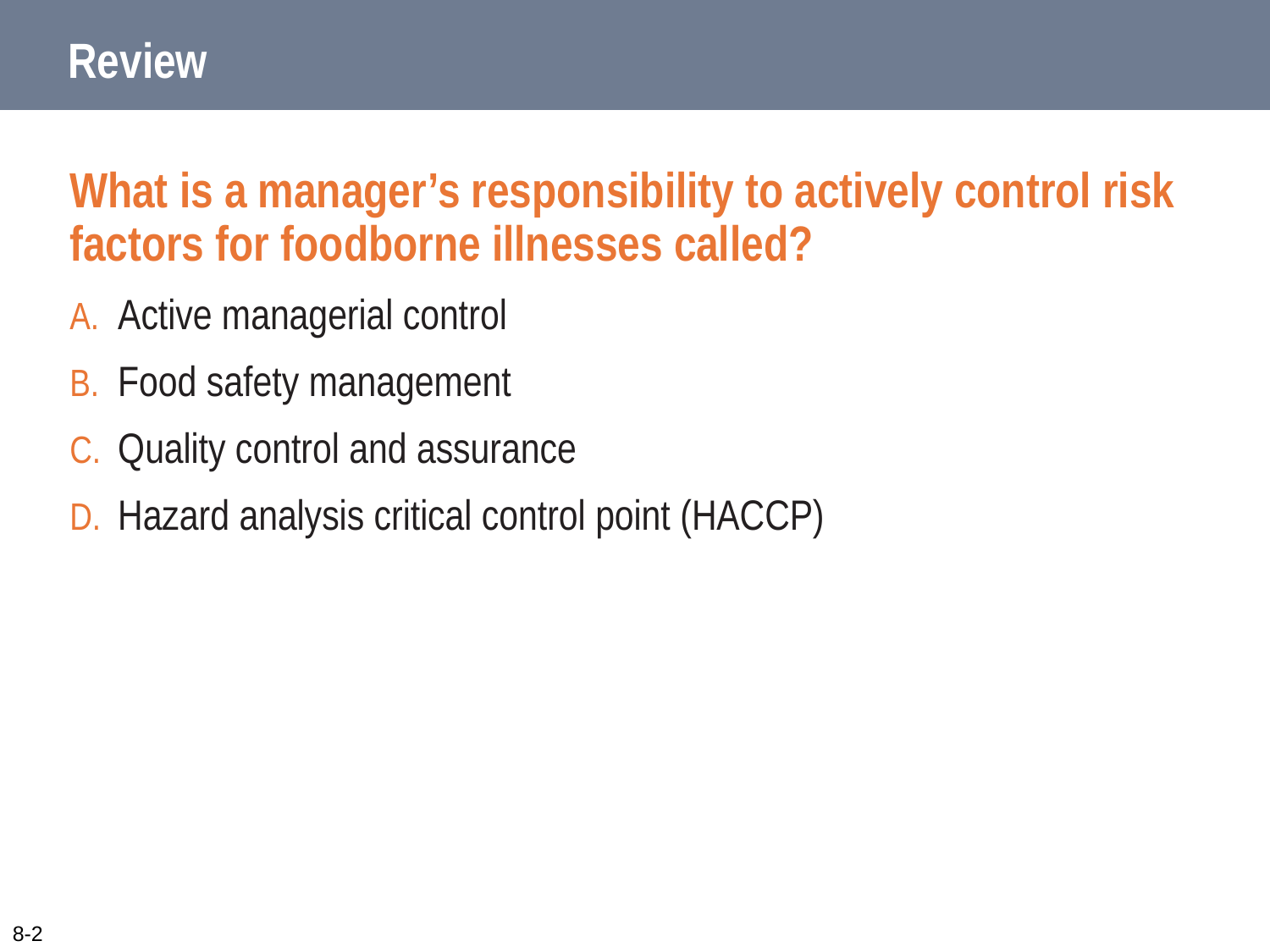

# Review
What is a manager’s responsibility to actively control risk factors for foodborne illnesses called?
Active managerial control
Food safety management
Quality control and assurance
Hazard analysis critical control point (HACCP)
8-2